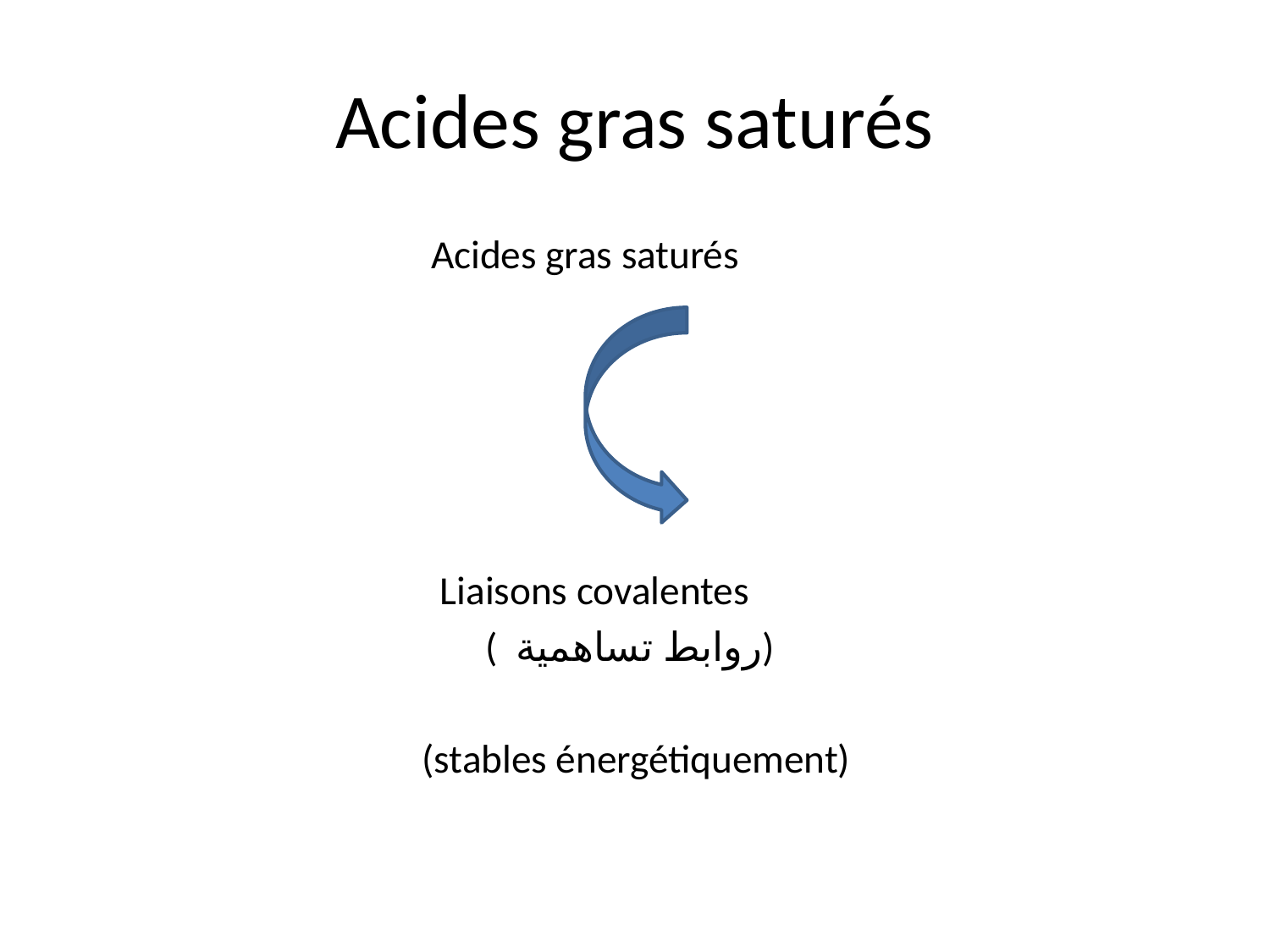

# Acides gras saturés
                                       Acides gras saturés

                                        Liaisons covalentes
                                             (  روابط تساهمية)

                                      (stables énergétiquement)